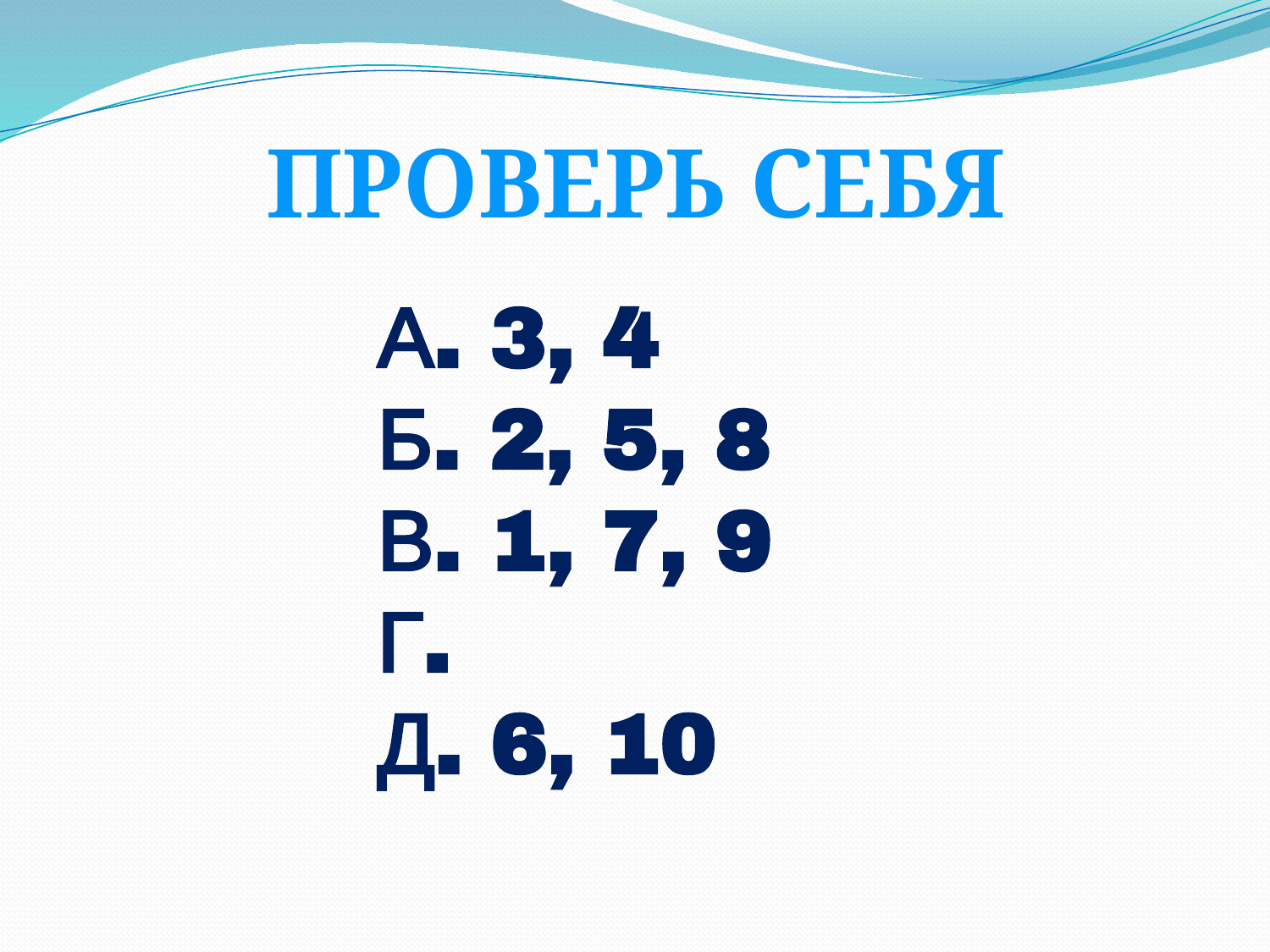

ПРОВЕРЬ СЕБЯ
А. 3, 4
Б. 2, 5, 8
В. 1, 7, 9
Г.
Д. 6, 10